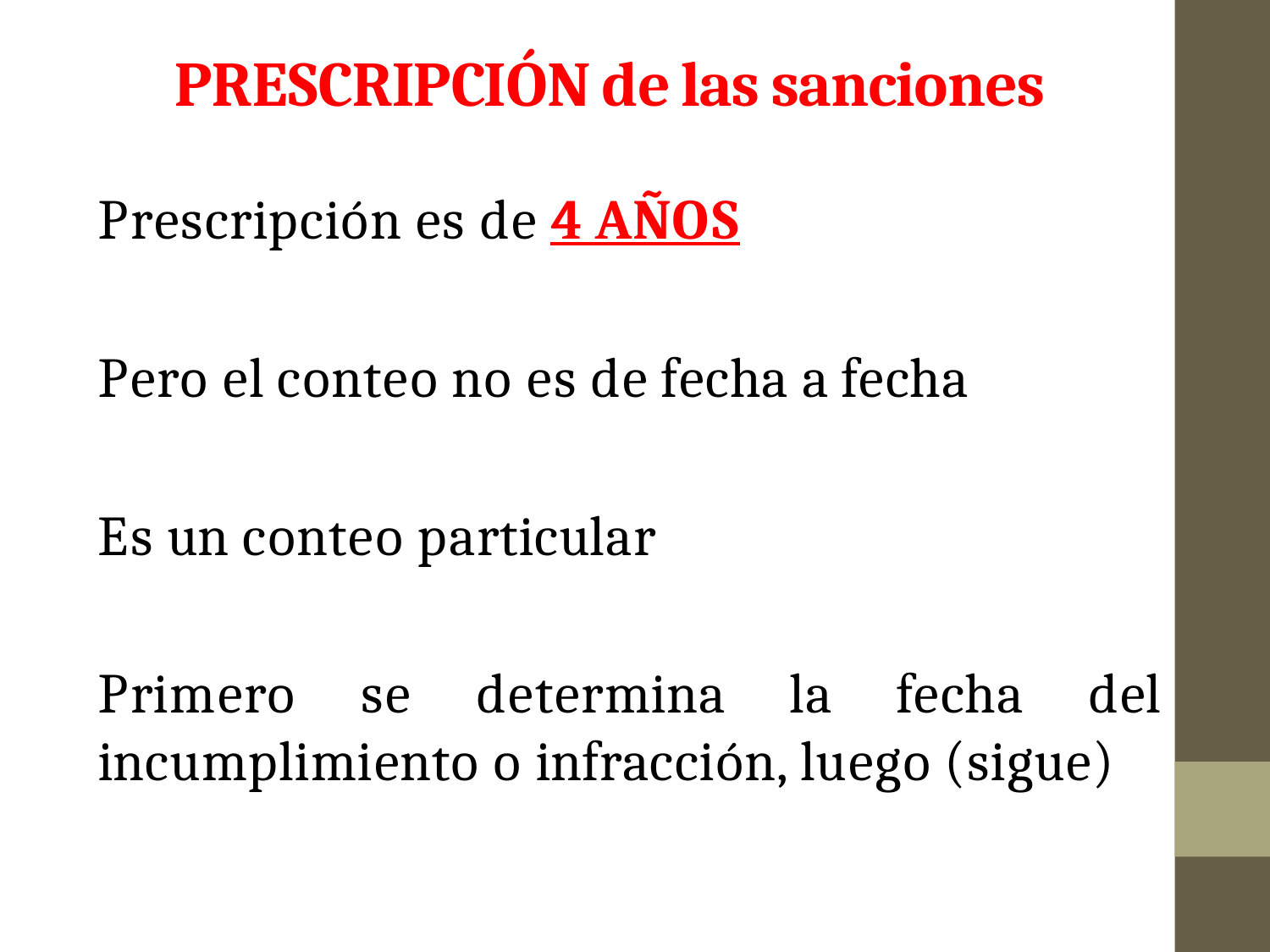

# PRESCRIPCIÓN de las sanciones
Prescripción es de 4 AÑOS

Pero el conteo no es de fecha a fecha

Es un conteo particular

Primero se determina la fecha del incumplimiento o infracción, luego (sigue)